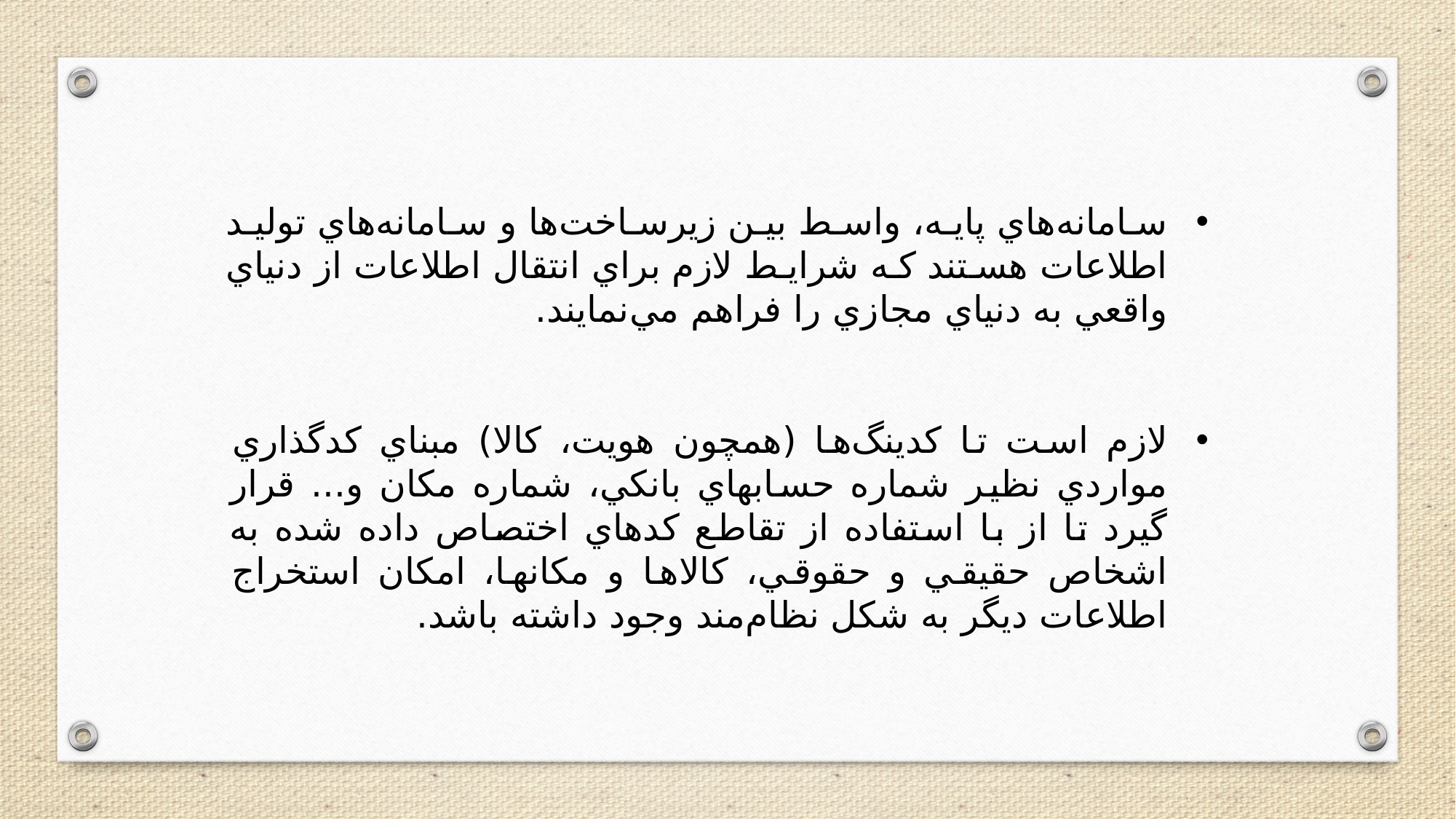

سامانه‌هاي پايه، واسط بين زيرساخت‌ها و سامانه‌هاي توليد اطلاعات هستند كه شرايط لازم براي انتقال اطلاعات از دنياي واقعي به دنياي مجازي را فراهم مي‌نمايند.

لازم است تا كدينگ‌ها (همچون هویت، کالا) مبناي كد‌گذاري مواردي نظير شماره حسابهاي بانكي، شماره مکان و... قرار گيرد تا از با استفاده از تقاطع كدهاي اختصاص داده شده به اشخاص حقيقي و حقوقي، كالاها و مكانها، امكان استخراج اطلاعات ديگر به شكل نظام‌مند وجود داشته باشد.